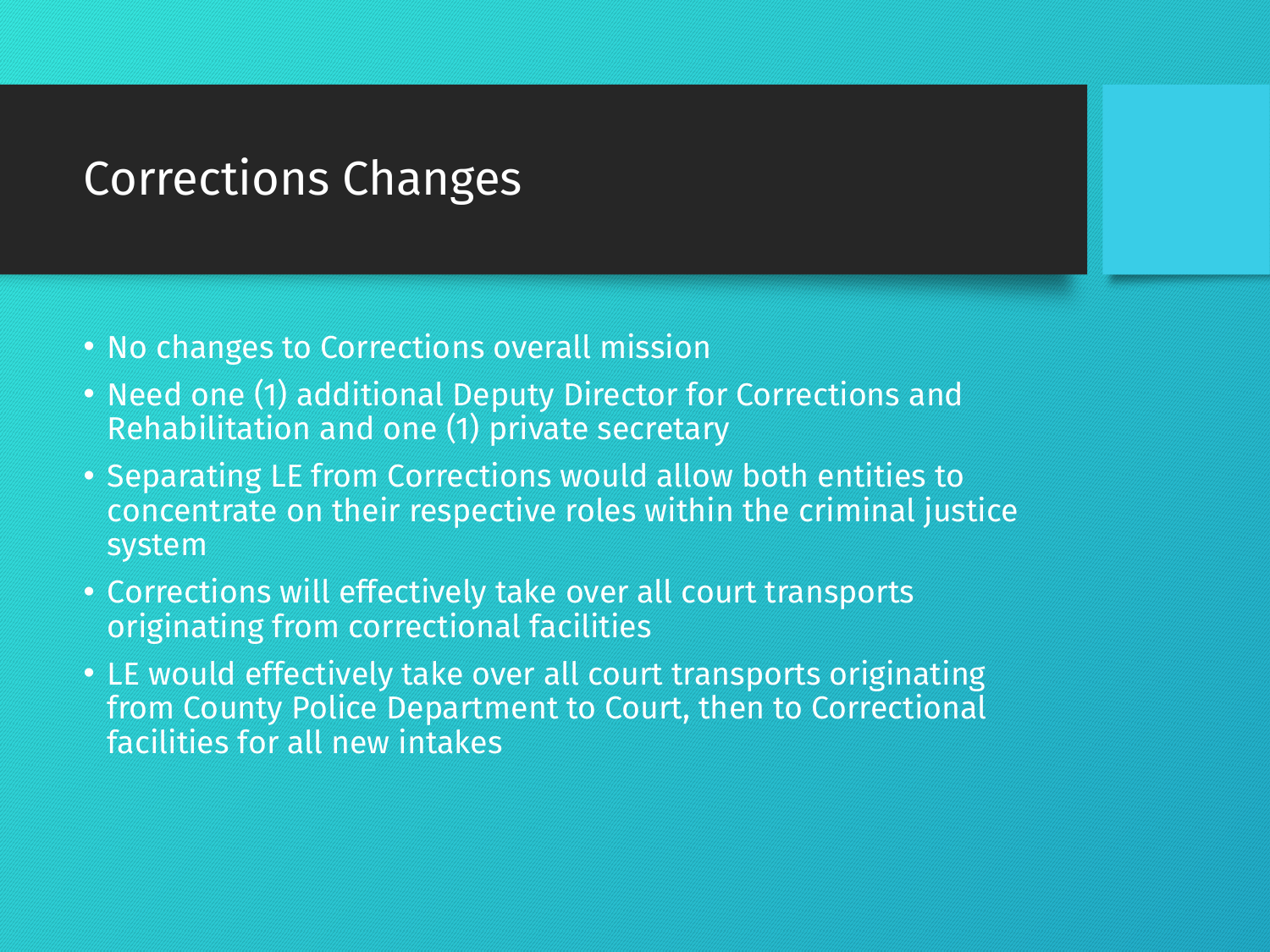

# Corrections Changes
No changes to Corrections overall mission
Need one (1) additional Deputy Director for Corrections and Rehabilitation and one (1) private secretary
Separating LE from Corrections would allow both entities to concentrate on their respective roles within the criminal justice system
Corrections will effectively take over all court transports originating from correctional facilities
LE would effectively take over all court transports originating from County Police Department to Court, then to Correctional facilities for all new intakes